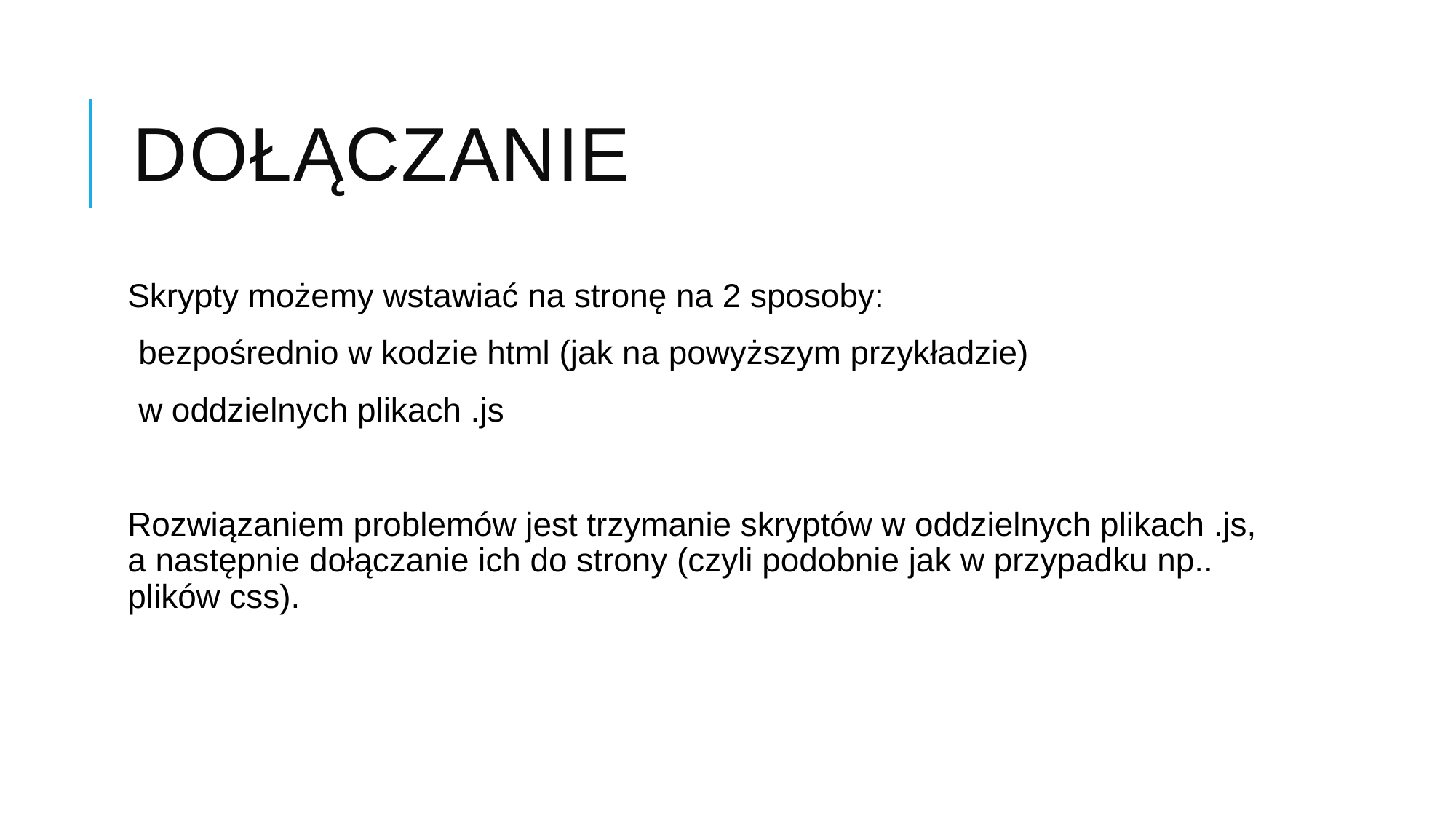

# Dołączanie
Skrypty możemy wstawiać na stronę na 2 sposoby:
bezpośrednio w kodzie html (jak na powyższym przykładzie)
w oddzielnych plikach .js

Rozwiązaniem problemów jest trzymanie skryptów w oddzielnych plikach .js, a następnie dołączanie ich do strony (czyli podobnie jak w przypadku np.. plików css).